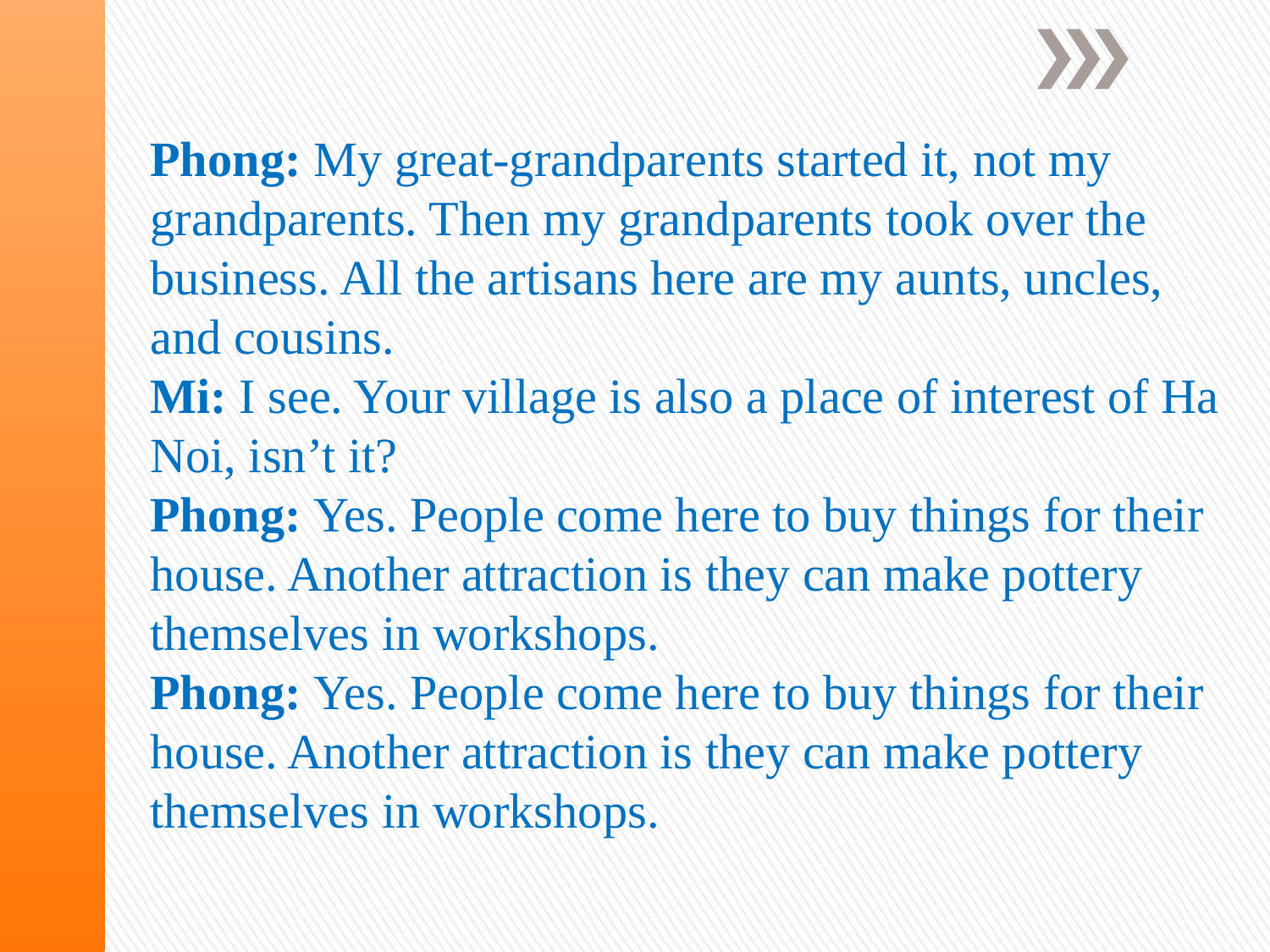

Phong: My great-grandparents started it, not my grandparents. Then my grandparents took over the business. All the artisans here are my aunts, uncles, and cousins.
Mi: I see. Your village is also a place of interest of Ha Noi, isn’t it?
Phong: Yes. People come here to buy things for their house. Another attraction is they can make pottery themselves in workshops.
Phong: Yes. People come here to buy things for their house. Another attraction is they can make pottery themselves in workshops.